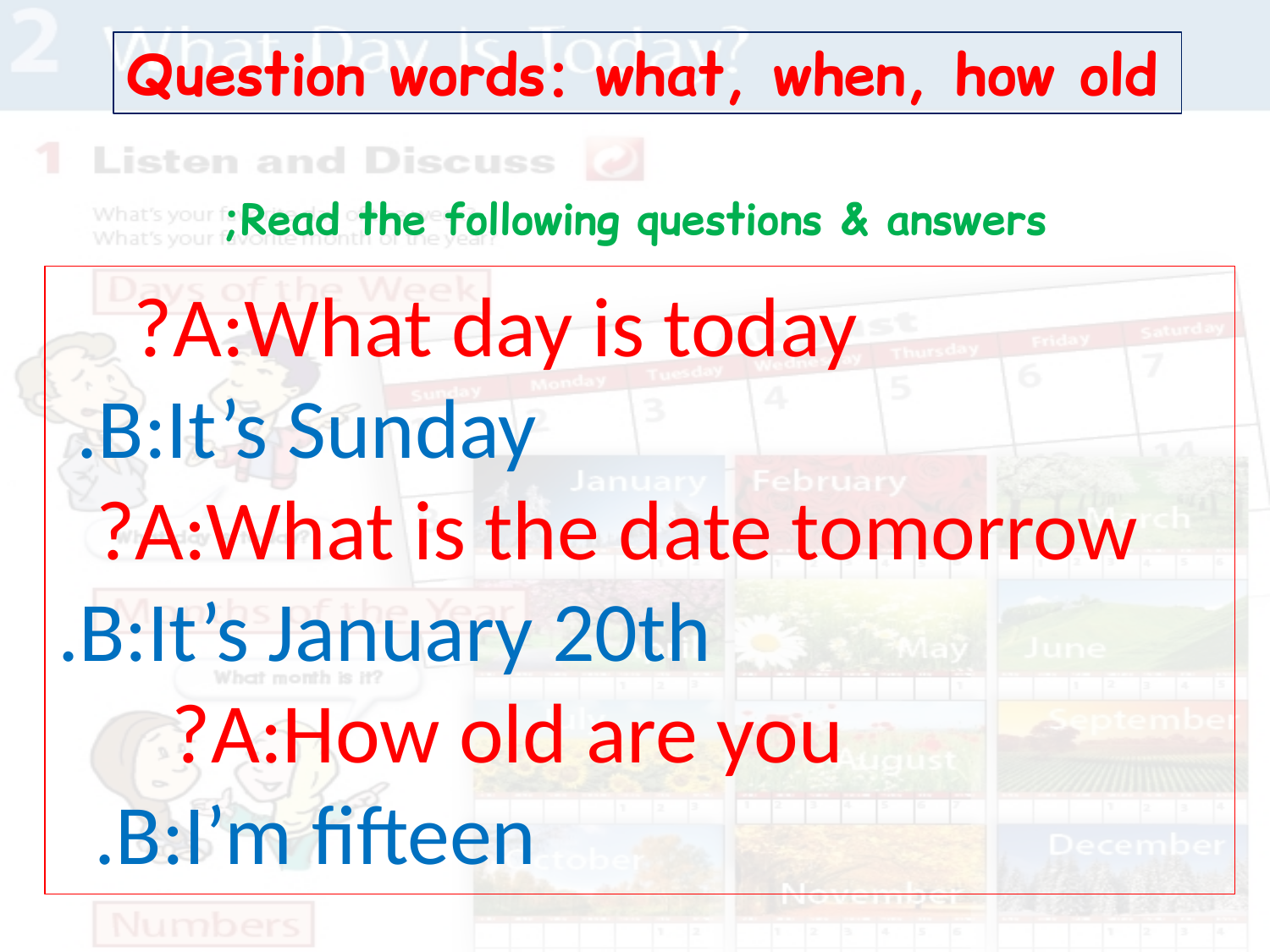

Question words: what, when, how old
Read the following questions & answers;
A:What day is today?
B:It’s Sunday.
A:What is the date tomorrow?
B:It’s January 20th.
A:How old are you?
B:I’m fifteen.